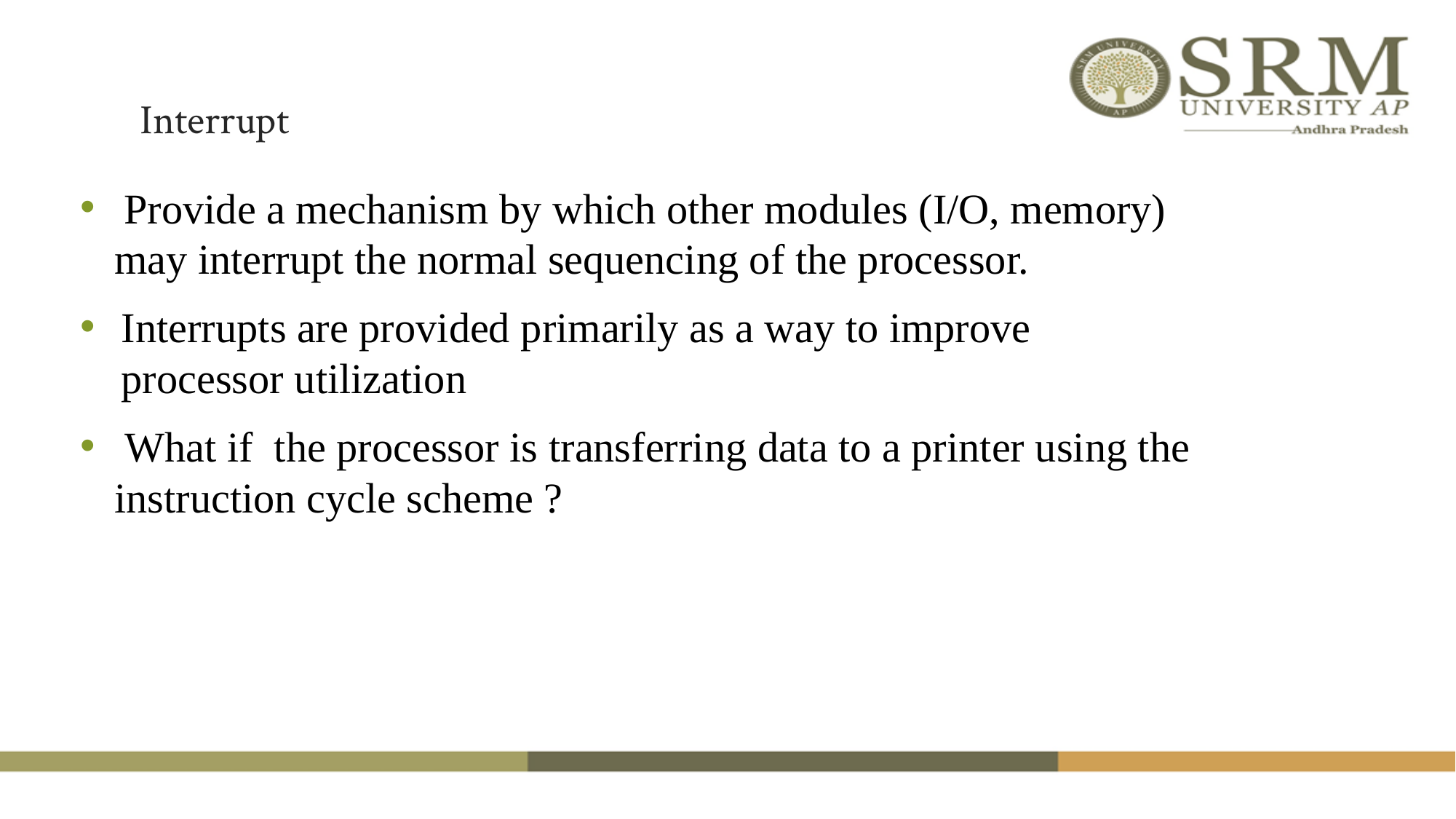

# Interrupt
 Provide a mechanism by which other modules (I/O, memory) may interrupt the normal sequencing of the processor.
Interrupts are provided primarily as a way to improve processor utilization
 What if  the processor is transferring data to a printer using the instruction cycle scheme ?